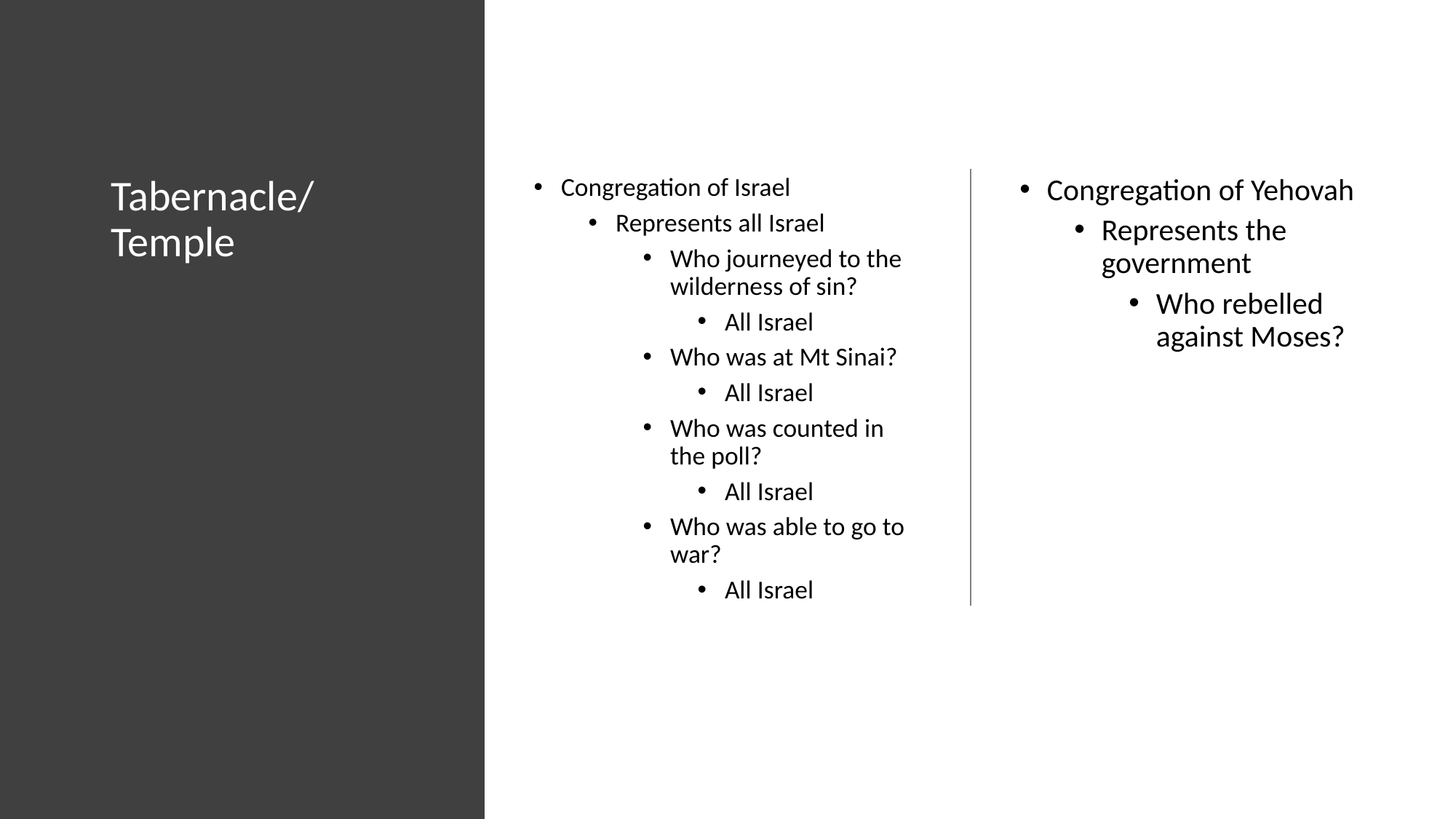

# Tabernacle/Temple
Congregation of Israel
Represents all Israel
Who journeyed to the wilderness of sin?
All Israel
Who was at Mt Sinai?
All Israel
Who was counted in the poll?
All Israel
Who was able to go to war?
All Israel
Congregation of Yehovah
Represents the government
Who rebelled against Moses?